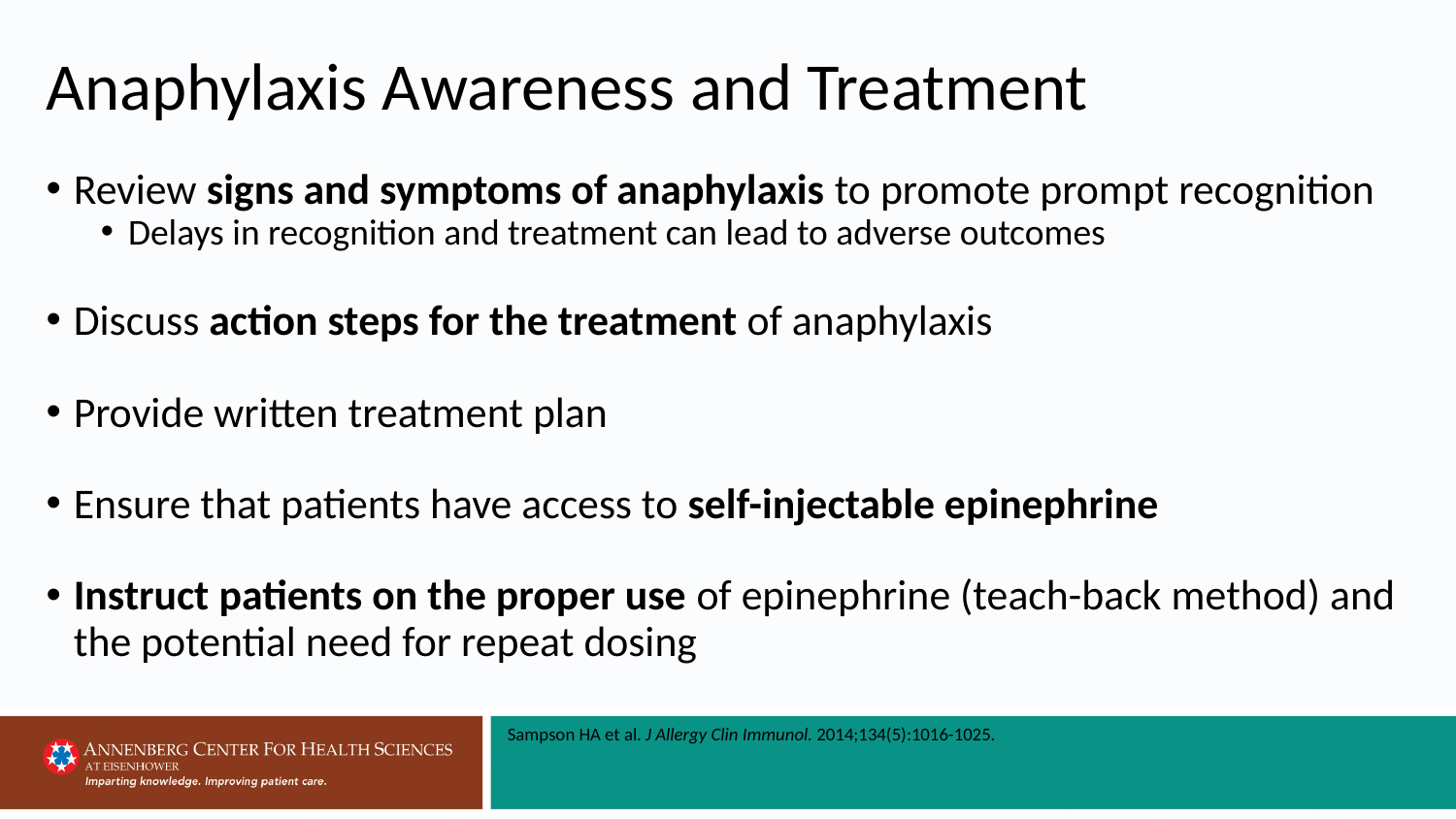

# Anaphylaxis Awareness and Treatment
Review signs and symptoms of anaphylaxis to promote prompt recognition
Delays in recognition and treatment can lead to adverse outcomes

Discuss action steps for the treatment of anaphylaxis

Provide written treatment plan

Ensure that patients have access to self-injectable epinephrine

Instruct patients on the proper use of epinephrine (teach-back method) and the potential need for repeat dosing
Sampson HA et al. J Allergy Clin Immunol. 2014;134(5):1016-1025.